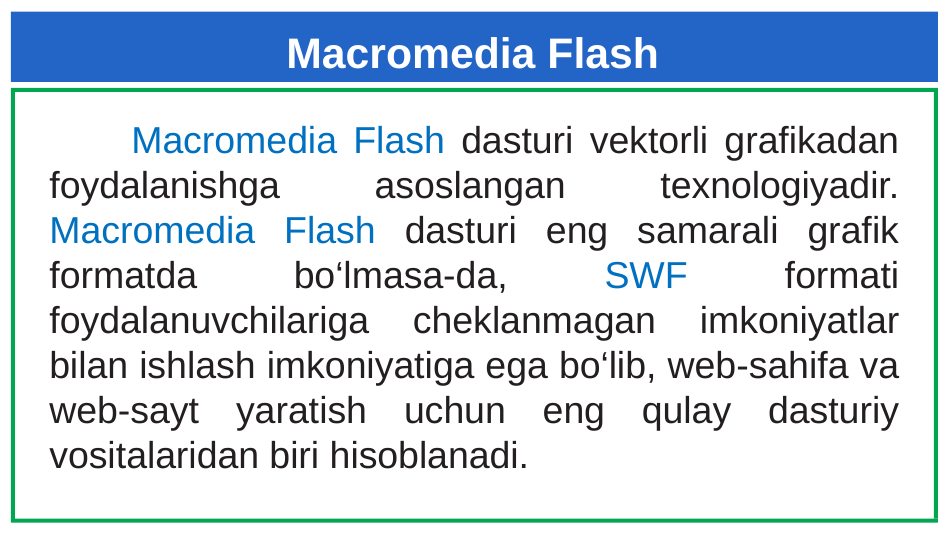

# Macromedia Flash
     Macromedia Flash dasturi vektorli grafikadan foydalanishga asoslangan texnologiyadir. Macromedia Flash dasturi eng samarali grafik formatda bo‘lmasa-da, SWF formati foydalanuvchilariga cheklanmagan imkoniyatlar bilan ishlash imkoniyatiga ega bo‘lib, web-sahifa va web-sayt yaratish uchun eng qulay dasturiy vositalaridan biri hisoblanadi.